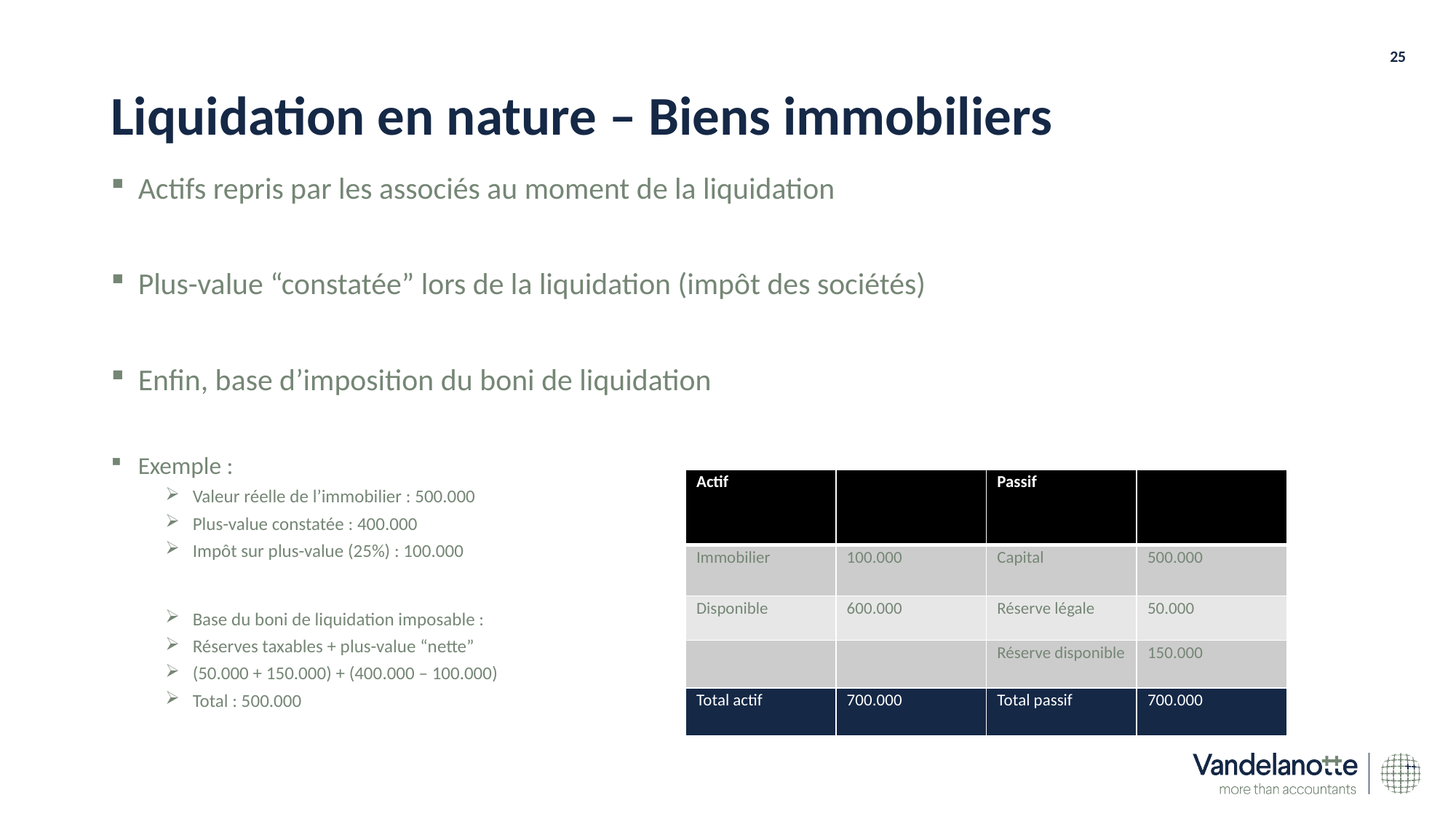

25
# Liquidation en nature – Biens immobiliers
Actifs repris par les associés au moment de la liquidation

Plus-value “constatée” lors de la liquidation (impôt des sociétés)

Enfin, base d’imposition du boni de liquidation

Exemple :
Valeur réelle de l’immobilier : 500.000
Plus-value constatée : 400.000
Impôt sur plus-value (25%) : 100.000

Base du boni de liquidation imposable :
Réserves taxables + plus-value “nette”
(50.000 + 150.000) + (400.000 – 100.000)
Total : 500.000

| Actif |  | Passif |  |
| --- | --- | --- | --- |
| Immobilier | 100.000 | Capital | 500.000 |
| Disponible | 600.000 | Réserve légale | 50.000 |
|  |  | Réserve disponible | 150.000 |
| Total actif | 700.000 | Total passif | 700.000 |